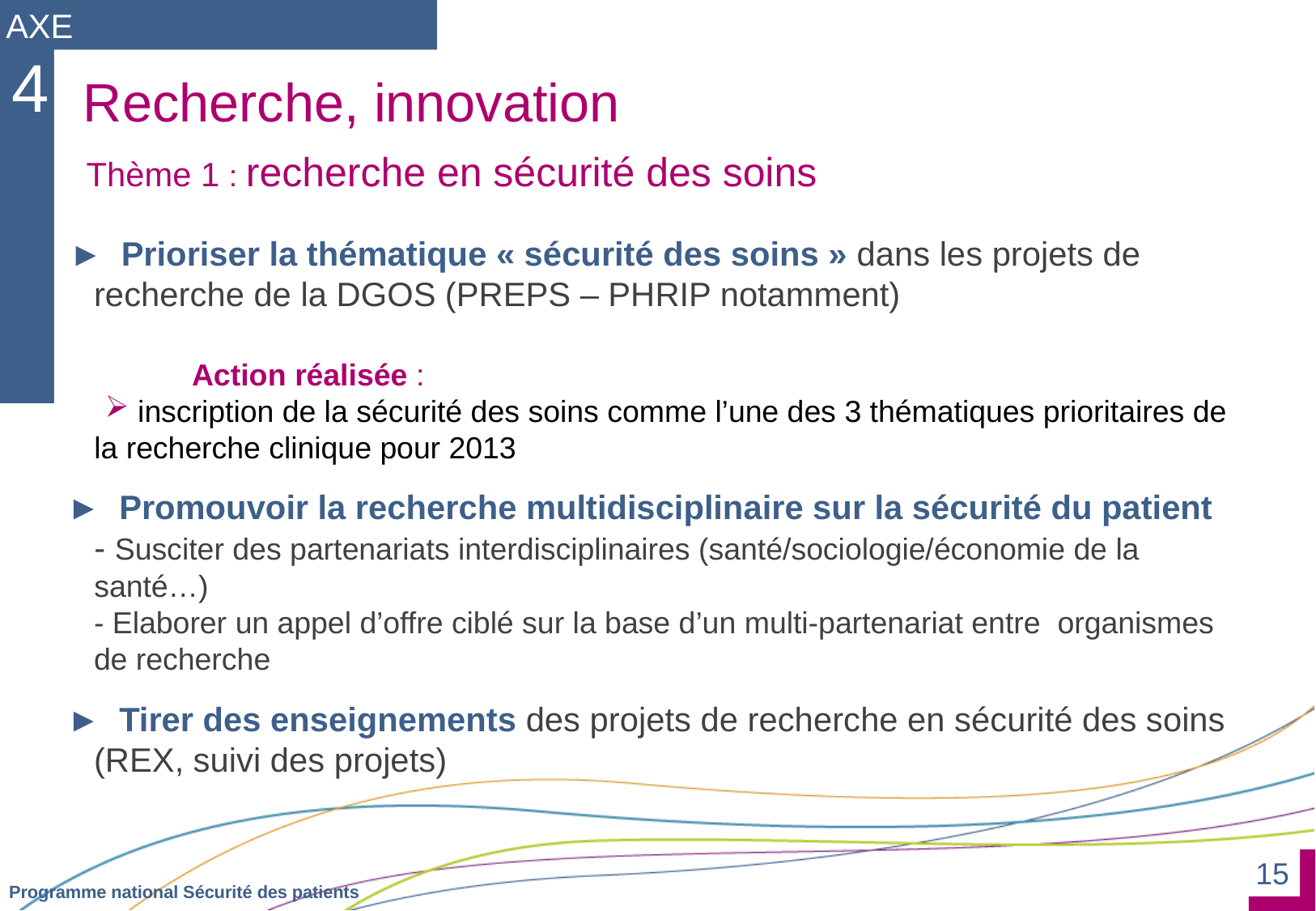

AXE
4
Recherche, innovation

Thème 1 : recherche en sécurité des soins
►  Prioriser la thématique « sécurité des soins » dans les projets de recherche de la DGOS (PREPS – PHRIP notamment)

		Action réalisée :
 inscription de la sécurité des soins comme l’une des 3 thématiques prioritaires de la recherche clinique pour 2013

 ►  Promouvoir la recherche multidisciplinaire sur la sécurité du patient  - Susciter des partenariats interdisciplinaires (santé/sociologie/économie de la santé…)
	- Elaborer un appel d’offre ciblé sur la base d’un multi-partenariat entre  organismes de recherche

 ►  Tirer des enseignements des projets de recherche en sécurité des soins (REX, suivi des projets)